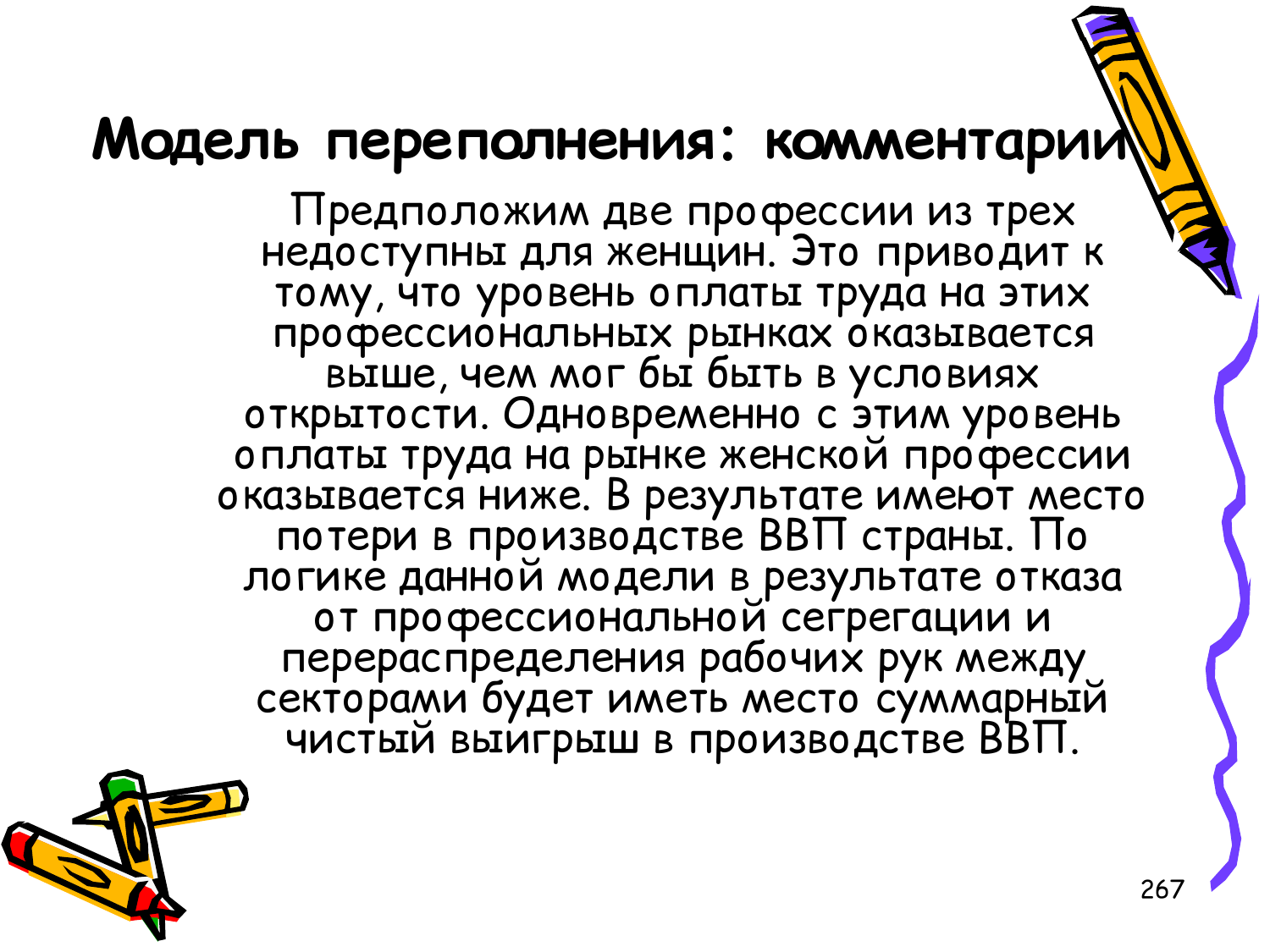

# Модель переполнения: комментарии
	Предположим две профессии из трех недоступны для женщин. Это приводит к тому, что уровень оплаты труда на этих профессиональных рынках оказывается выше, чем мог бы быть в условиях открытости. Одновременно с этим уровень оплаты труда на рынке женской профессии оказывается ниже. В результате имеют место потери в производстве ВВП страны. По логике данной модели в результате отказа от профессиональной сегрегации и перераспределения рабочих рук между секторами будет иметь место суммарный чистый выигрыш в производстве ВВП.

267